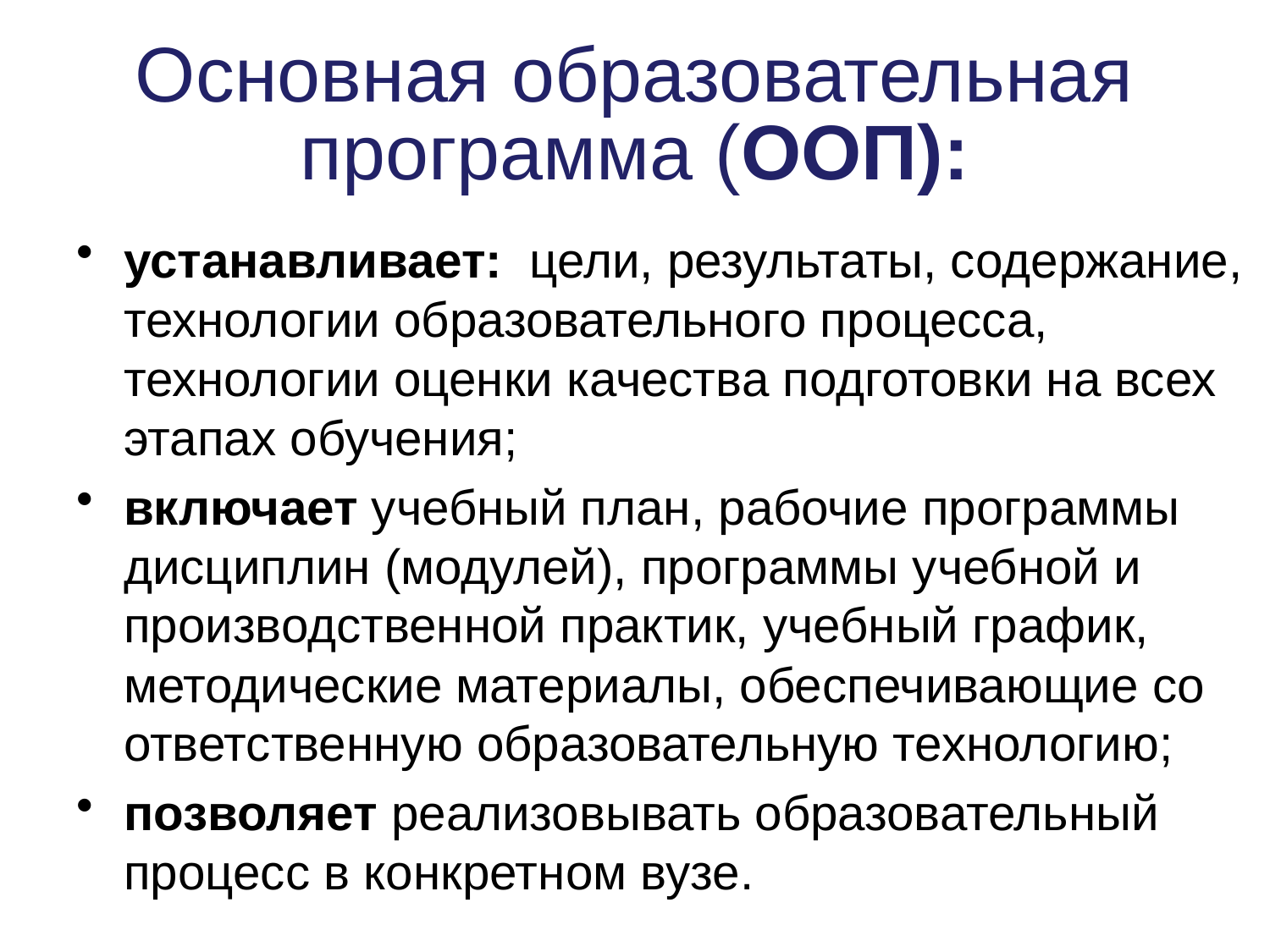

# Основная образовательная программа (ООП):
устанавливает:  цели, результаты, содержание, технологии образовательного процесса, технологии оценки качества подготовки на всех этапах обучения;
включает учебный план, рабочие программы дисциплин (модулей), программы учебной и произ­водственной практик, учебный график, методические материалы, обеспечивающие со­ответственную образовательную технологию;
позволяет реализовывать образователь­ный процесс в конкретном вузе.